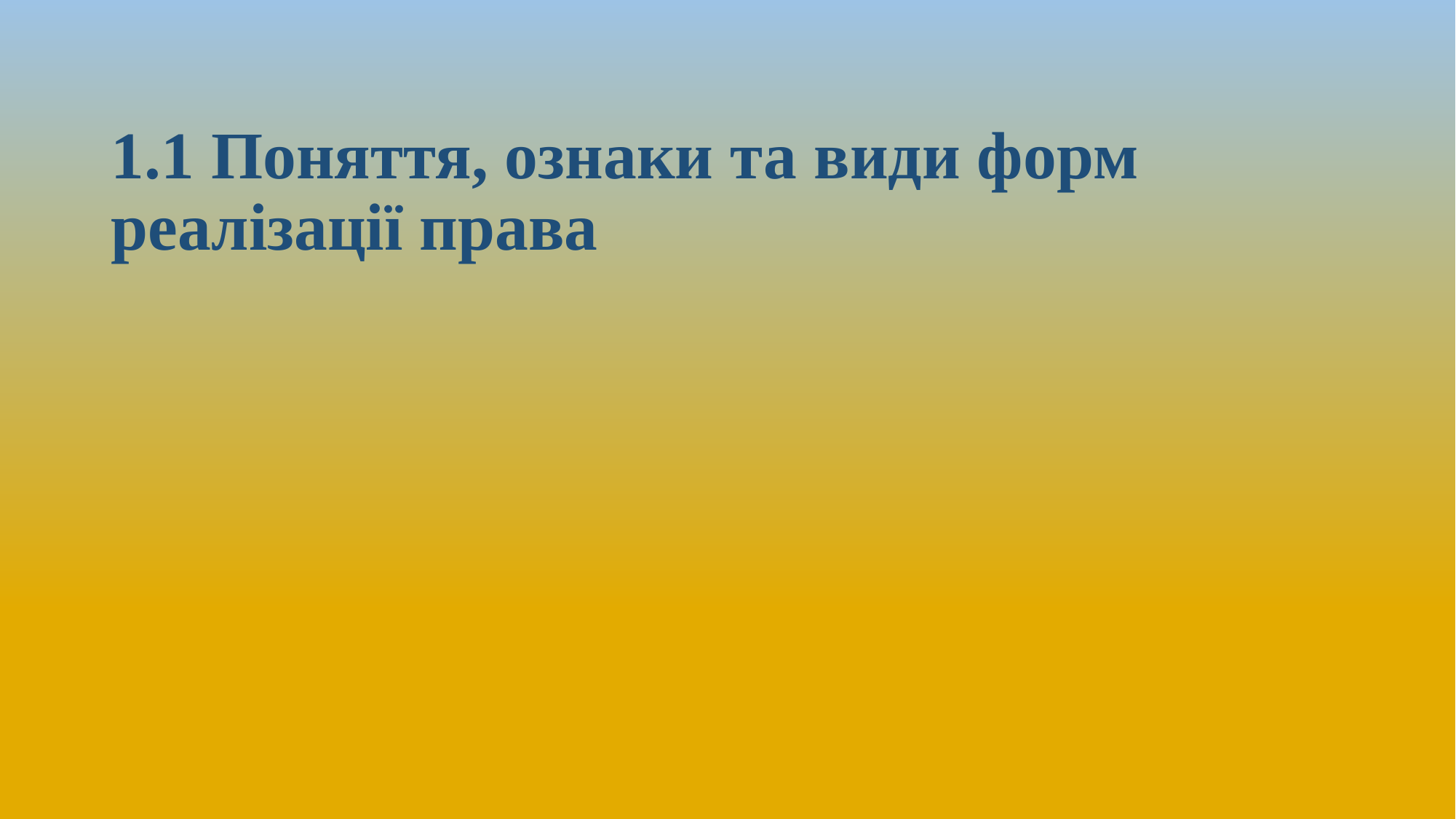

# 1.1 Поняття, ознаки та види форм реалізації права